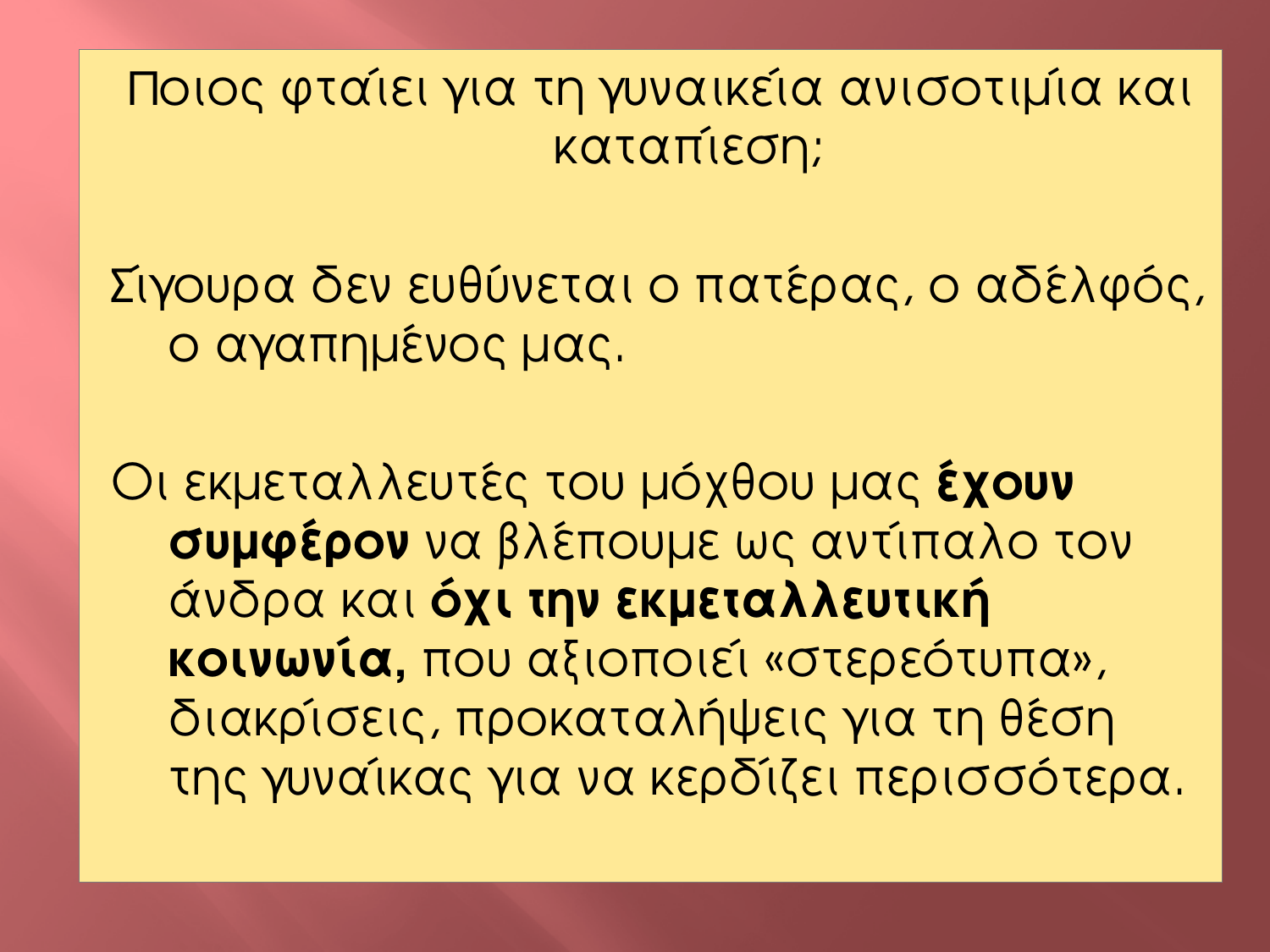

Ποιος φταίει για τη γυναικεία ανισοτιμία και καταπίεση;

Σίγουρα δεν ευθύνεται ο πατέρας, ο αδέλφός, ο αγαπημένος μας.

Οι εκμεταλλευτές του μόχθου μας έχουν συμφέρον να βλέπουμε ως αντίπαλο τον άνδρα και όχι την εκμεταλλευτική κοινωνία, που αξιοποιεί «στερεότυπα», διακρίσεις, προκαταλήψεις για τη θέση της γυναίκας για να κερδίζει περισσότερα.